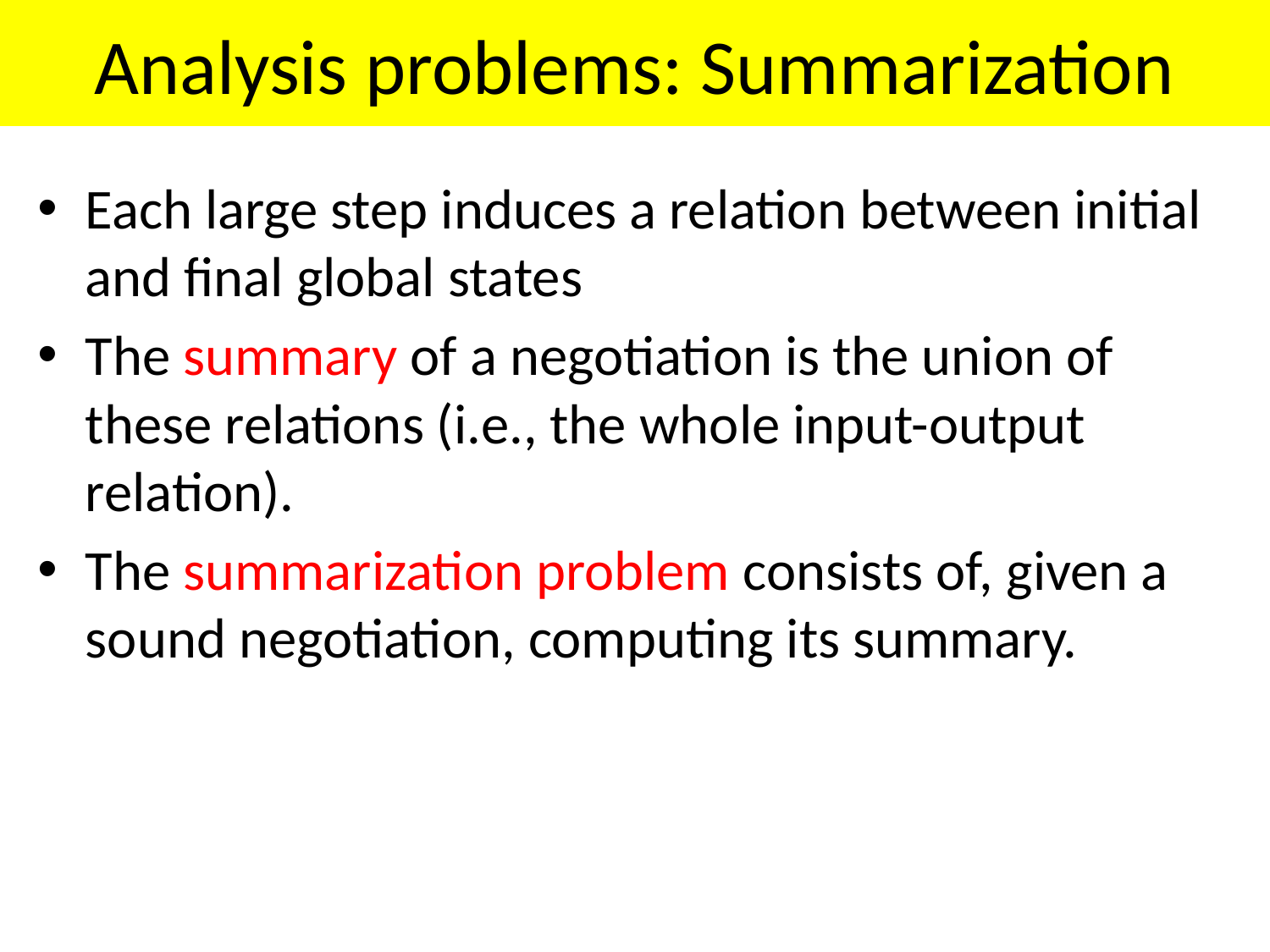

# Analysis problems: Summarization
Each large step induces a relation between initial and final global states
The summary of a negotiation is the union of these relations (i.e., the whole input-output relation).
The summarization problem consists of, given a sound negotiation, computing its summary.